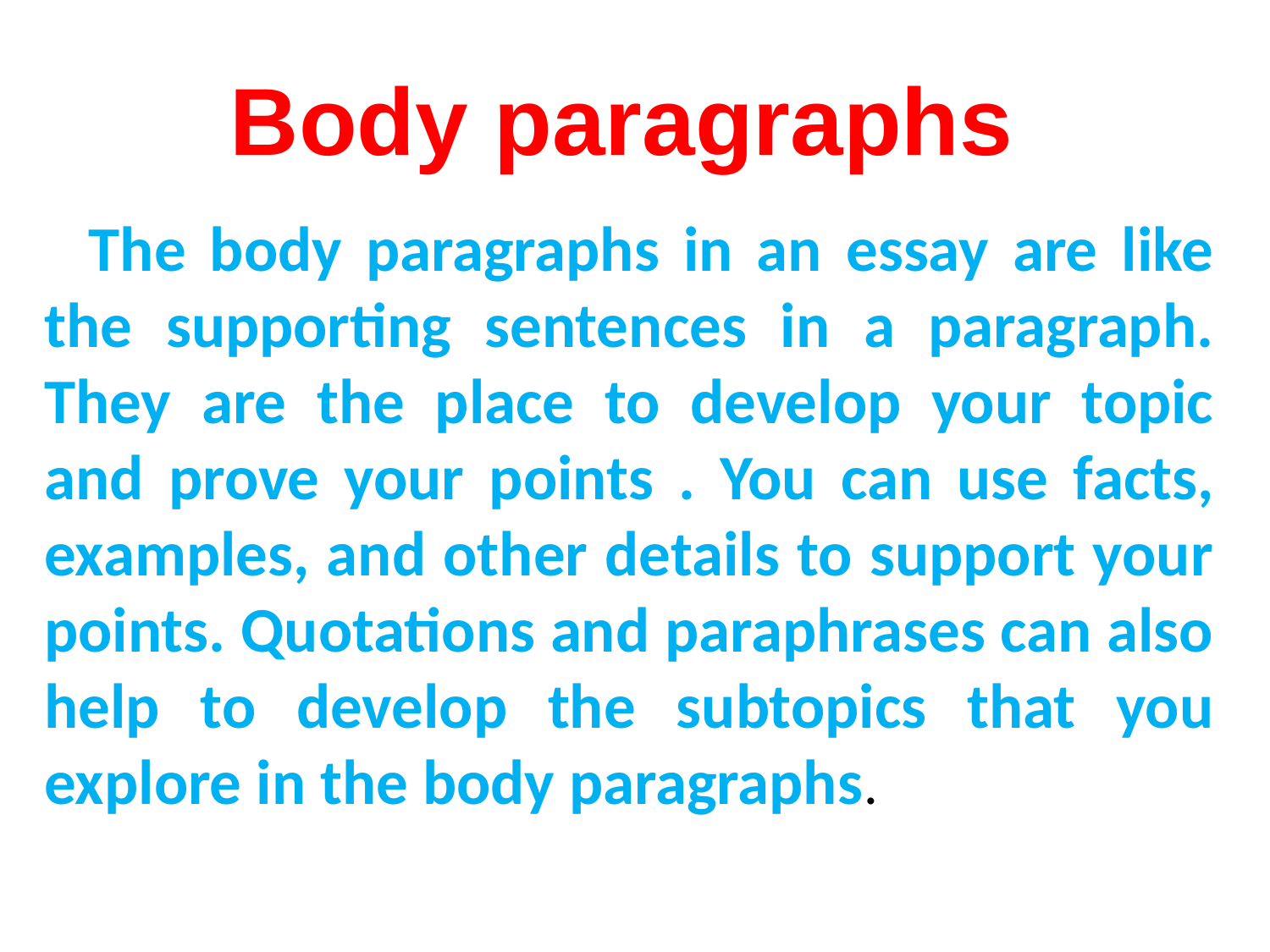

# Body paragraphs
  The body paragraphs in an essay are like the supporting sentences in a paragraph. They are the place to develop your topic and prove your points . You can use facts, examples, and other details to support your points. Quotations and paraphrases can also help to develop the subtopics that you explore in the body paragraphs.